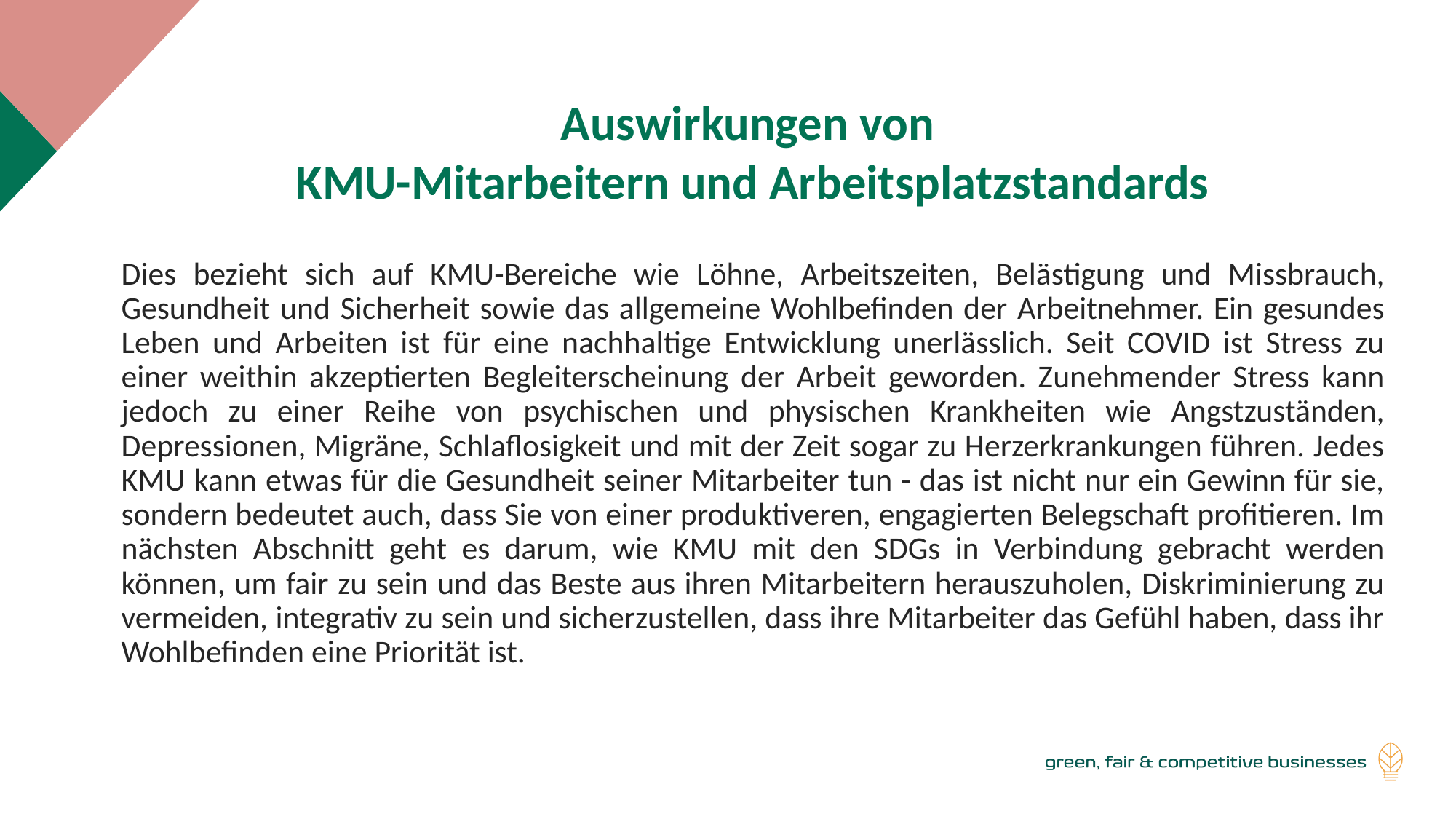

Auswirkungen von
KMU-Mitarbeitern und Arbeitsplatzstandards

Dies bezieht sich auf KMU-Bereiche wie Löhne, Arbeitszeiten, Belästigung und Missbrauch, Gesundheit und Sicherheit sowie das allgemeine Wohlbefinden der Arbeitnehmer. Ein gesundes Leben und Arbeiten ist für eine nachhaltige Entwicklung unerlässlich. Seit COVID ist Stress zu einer weithin akzeptierten Begleiterscheinung der Arbeit geworden. Zunehmender Stress kann jedoch zu einer Reihe von psychischen und physischen Krankheiten wie Angstzuständen, Depressionen, Migräne, Schlaflosigkeit und mit der Zeit sogar zu Herzerkrankungen führen. Jedes KMU kann etwas für die Gesundheit seiner Mitarbeiter tun - das ist nicht nur ein Gewinn für sie, sondern bedeutet auch, dass Sie von einer produktiveren, engagierten Belegschaft profitieren. Im nächsten Abschnitt geht es darum, wie KMU mit den SDGs in Verbindung gebracht werden können, um fair zu sein und das Beste aus ihren Mitarbeitern herauszuholen, Diskriminierung zu vermeiden, integrativ zu sein und sicherzustellen, dass ihre Mitarbeiter das Gefühl haben, dass ihr Wohlbefinden eine Priorität ist.